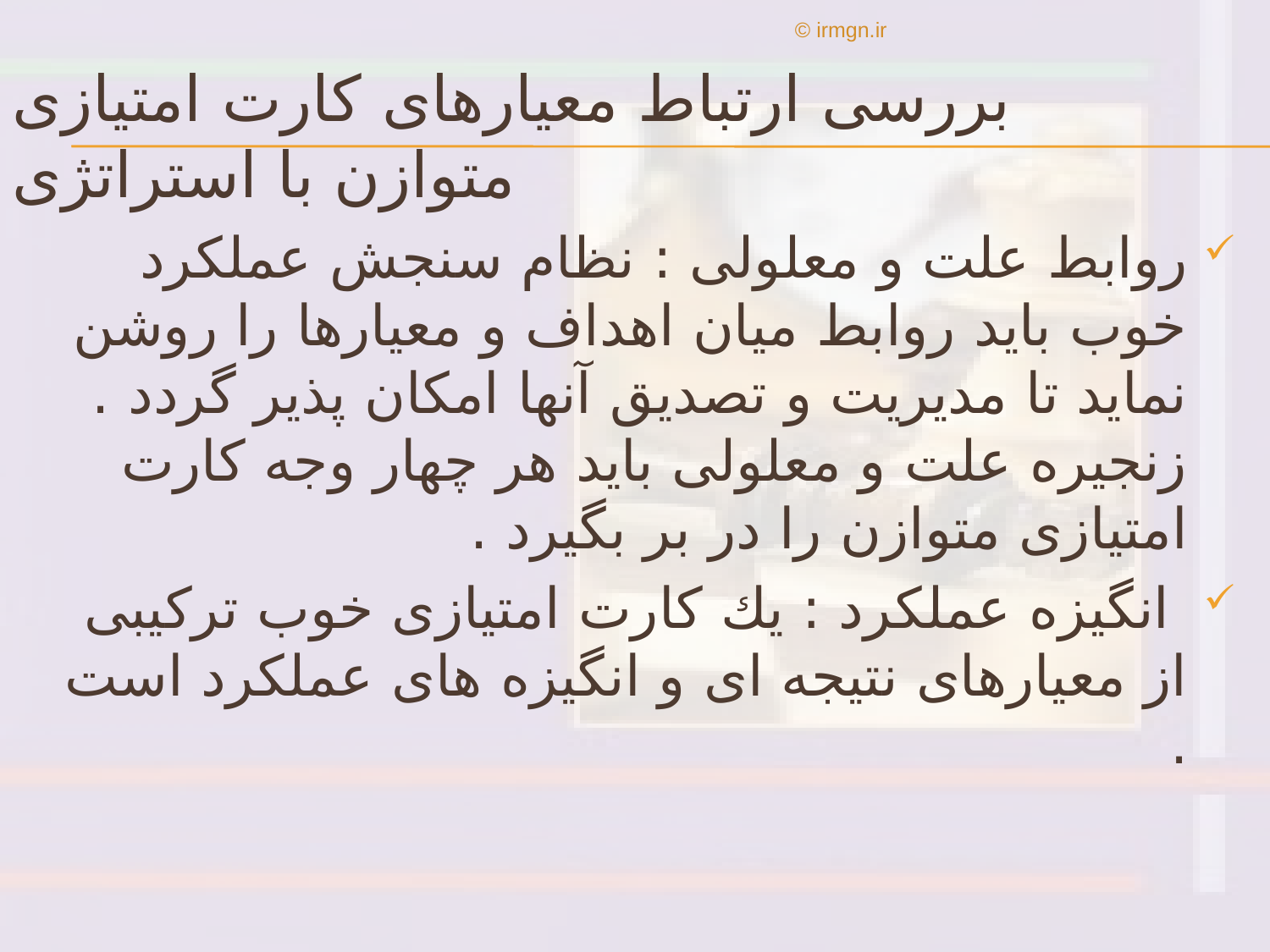

© irmgn.ir
# بررسی ارتباط معيارهای كارت امتيازی متوازن با استراتژی
روابط علت و معلولی : نظام سنجش عملكرد خوب بايد روابط ميان اهداف و معيارها را روشن نمايد تا مديريت و تصديق آنها امكان پذير گردد . زنجيره علت و معلولی بايد هر چهار وجه كارت امتيازی متوازن را در بر بگيرد .
 انگيزه عملكرد : يك كارت امتيازی خوب تركيبی از معيارهای نتيجه ای و انگيزه های عملكرد است .